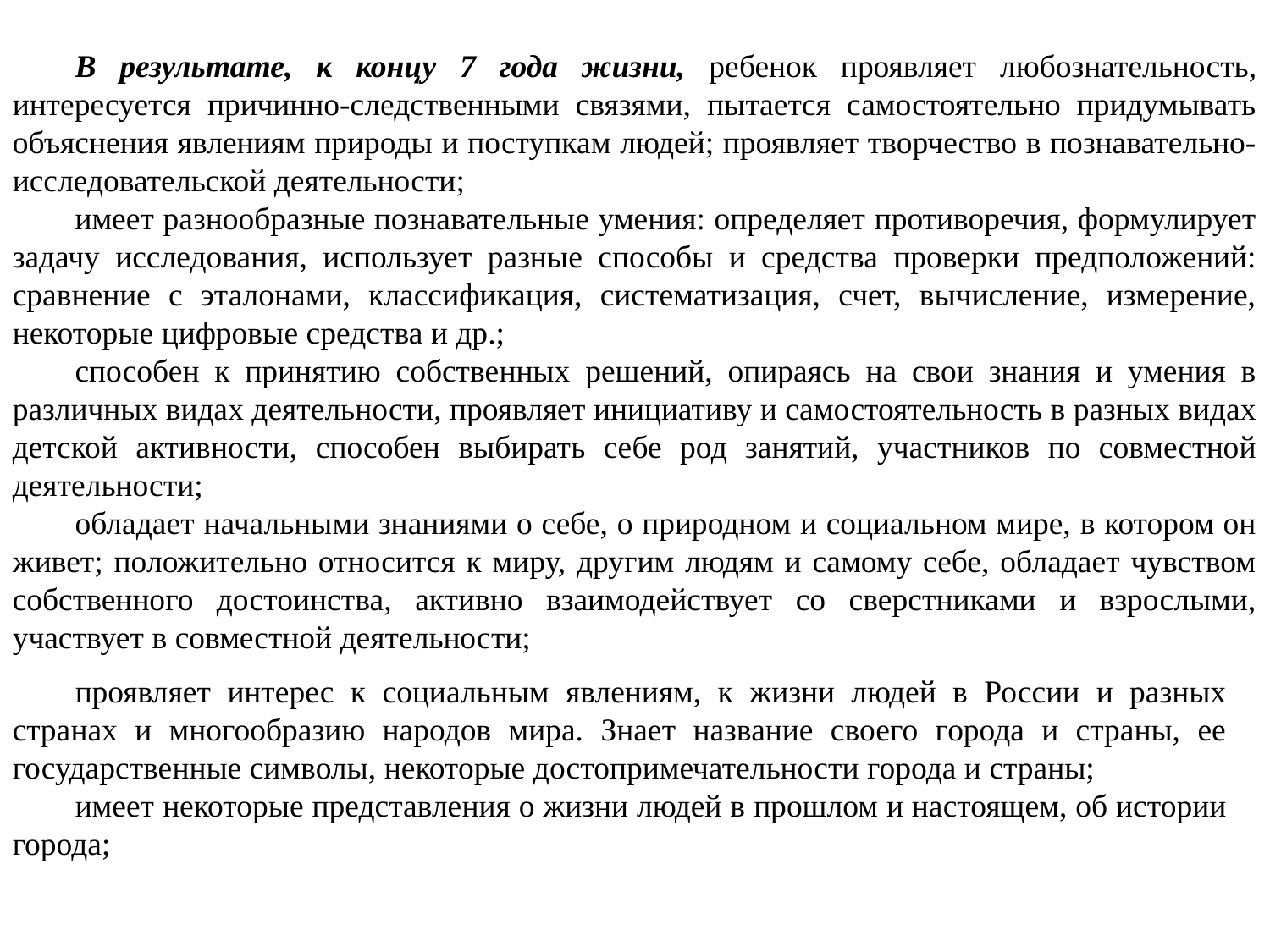

В результате, к концу 7 года жизни, ребенок проявляет любознательность, интересуется причинно-следственными связями, пытается самостоятельно придумывать объяснения явлениям природы и поступкам людей; проявляет творчество в познавательно-исследовательской деятельности;
имеет разнообразные познавательные умения: определяет противоречия, формулирует задачу исследования, использует разные способы и средства проверки предположений: сравнение с эталонами, классификация, систематизация, счет, вычисление, измерение, некоторые цифровые средства и др.;
способен к принятию собственных решений, опираясь на свои знания и умения в различных видах деятельности, проявляет инициативу и самостоятельность в разных видах детской активности, способен выбирать себе род занятий, участников по совместной деятельности;
обладает начальными знаниями о себе, о природном и социальном мире, в котором он живет; положительно относится к миру, другим людям и самому себе, обладает чувством собственного достоинства, активно взаимодействует со сверстниками и взрослыми, участвует в совместной деятельности;

проявляет интерес к социальным явлениям, к жизни людей в России и разных странах и многообразию народов мира. Знает название своего города и страны, ее государственные символы, некоторые достопримечательности города и страны;
имеет некоторые представления о жизни людей в прошлом и настоящем, об истории города;